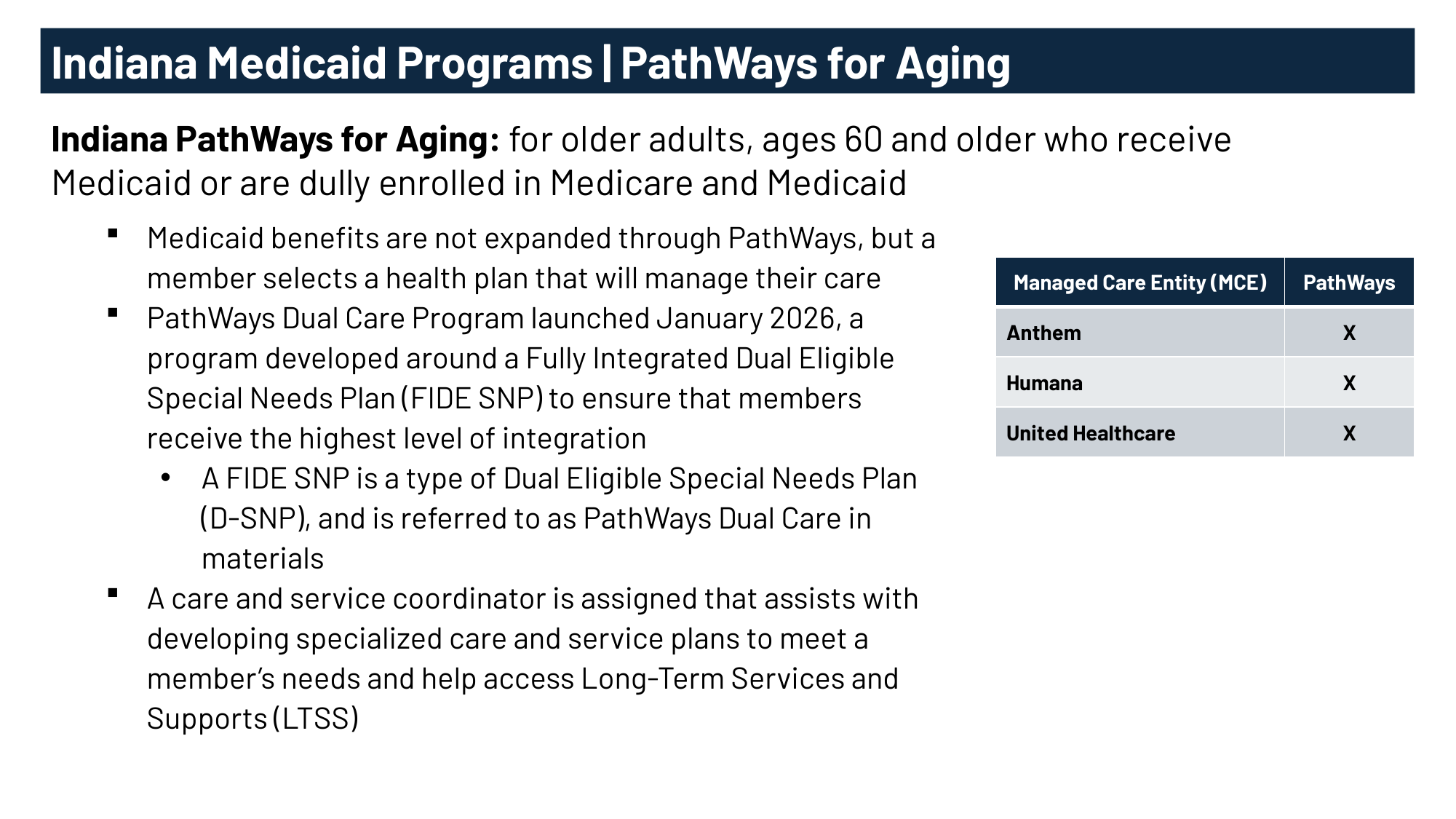

Indiana Medicaid Programs | PathWays for Aging
Indiana PathWays for Aging: for older adults, ages 60 and older who receive Medicaid or are dully enrolled in Medicare and Medicaid
Medicaid benefits are not expanded through PathWays, but a member selects a health plan that will manage their care
PathWays Dual Care Program launched January 2026, a program developed around a Fully Integrated Dual Eligible Special Needs Plan (FIDE SNP) to ensure that members receive the highest level of integration
A FIDE SNP is a type of Dual Eligible Special Needs Plan (D-SNP), and is referred to as PathWays Dual Care in materials
A care and service coordinator is assigned that assists with developing specialized care and service plans to meet a member’s needs and help access Long-Term Services and Supports (LTSS)
| Managed Care Entity (MCE) | PathWays |
| --- | --- |
| Anthem | X |
| Humana | X |
| United Healthcare | X |